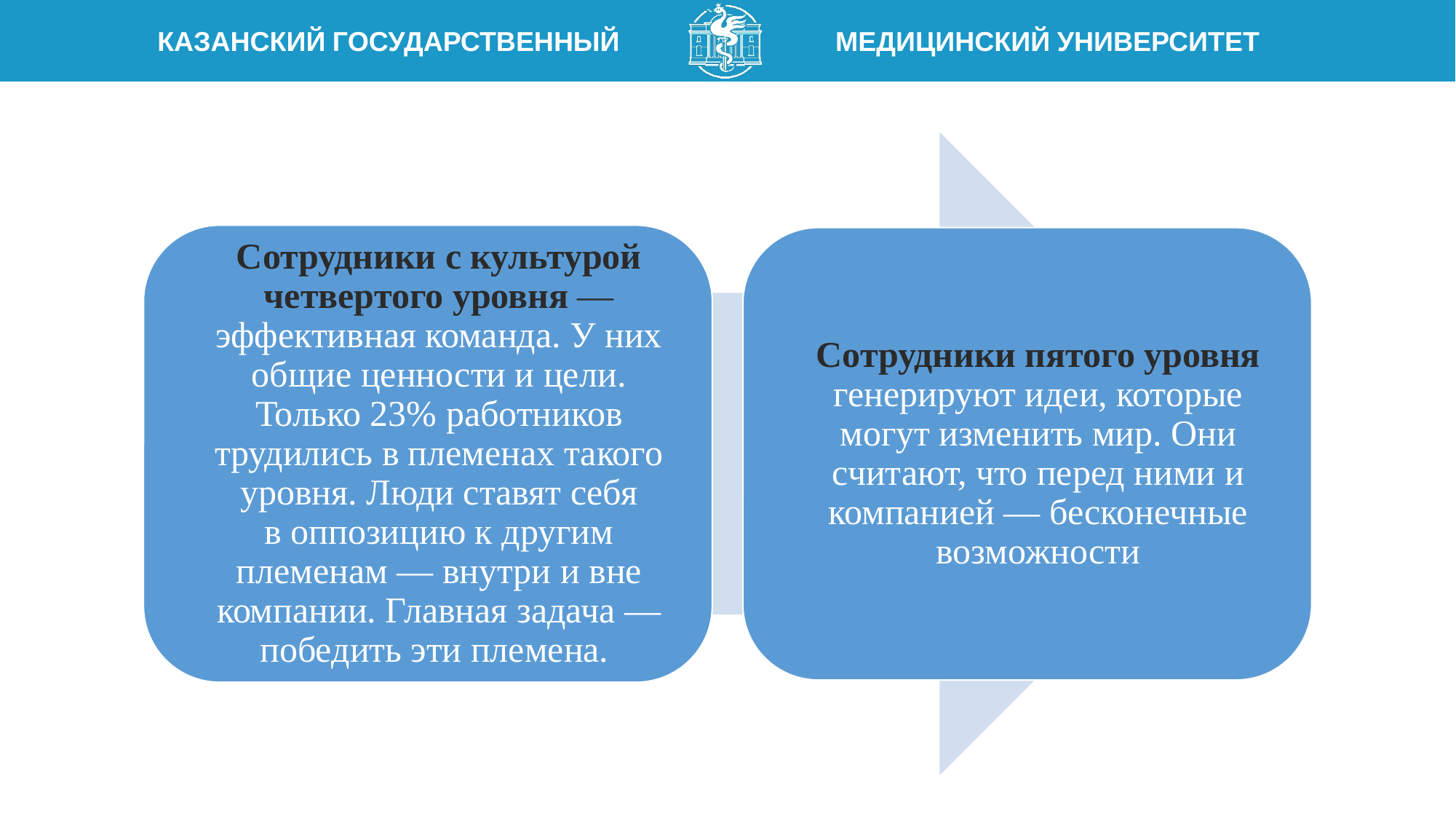

#
Сотрудники с культурой четвертого уровня — эффективная команда. У них общие ценности и цели. Только 23% работников трудились в племенах такого уровня. Люди ставят себя в оппозицию к другим племенам — внутри и вне компании. Главная задача — победить эти племена.
Сотрудники пятого уровня генерируют идеи, которые могут изменить мир. Они считают, что перед ними и компанией — бесконечные возможности